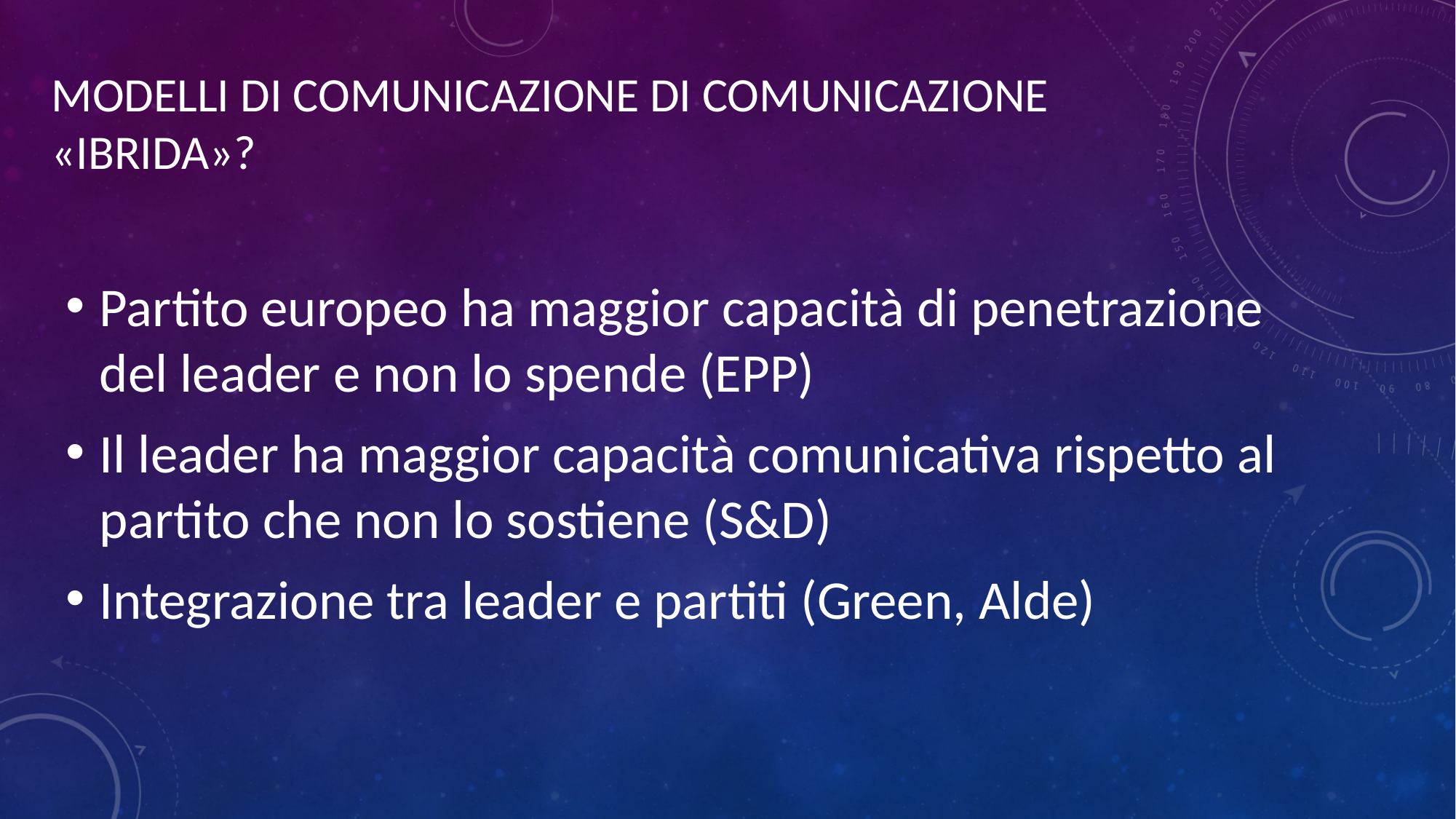

# Modelli di comunicazione di comunicazione «ibrida»?
Partito europeo ha maggior capacità di penetrazione del leader e non lo spende (EPP)
Il leader ha maggior capacità comunicativa rispetto al partito che non lo sostiene (S&D)
Integrazione tra leader e partiti (Green, Alde)